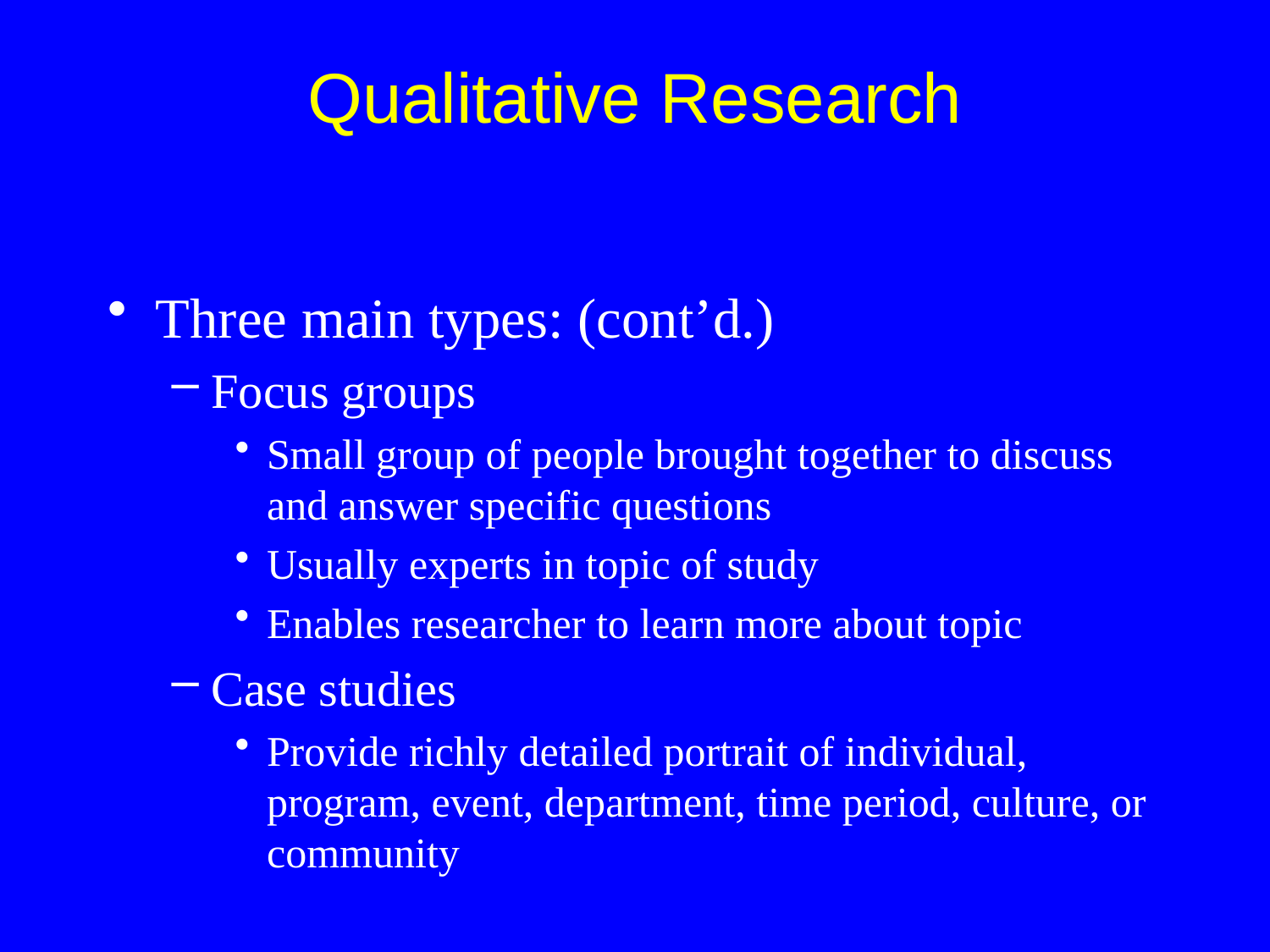

Three main types: (cont’d.)
Focus groups
Small group of people brought together to discuss and answer specific questions
Usually experts in topic of study
Enables researcher to learn more about topic
Case studies
Provide richly detailed portrait of individual, program, event, department, time period, culture, or community
Qualitative Research